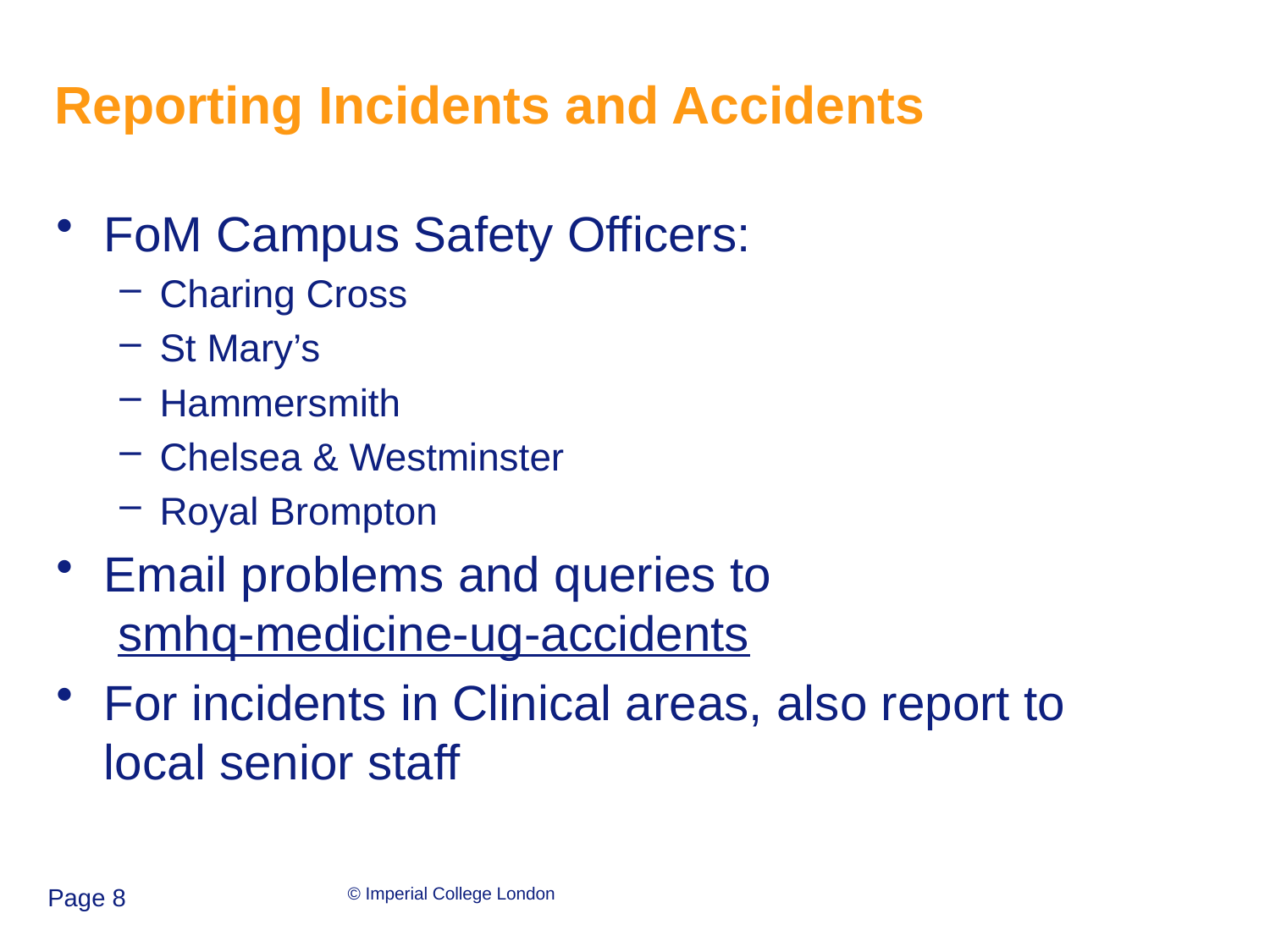

# Reporting Incidents and Accidents
FoM Campus Safety Officers:
Charing Cross
St Mary’s
Hammersmith
Chelsea & Westminster
Royal Brompton
Email problems and queries to
 smhq-medicine-ug-accidents
For incidents in Clinical areas, also report to local senior staff
Page 8
© Imperial College London